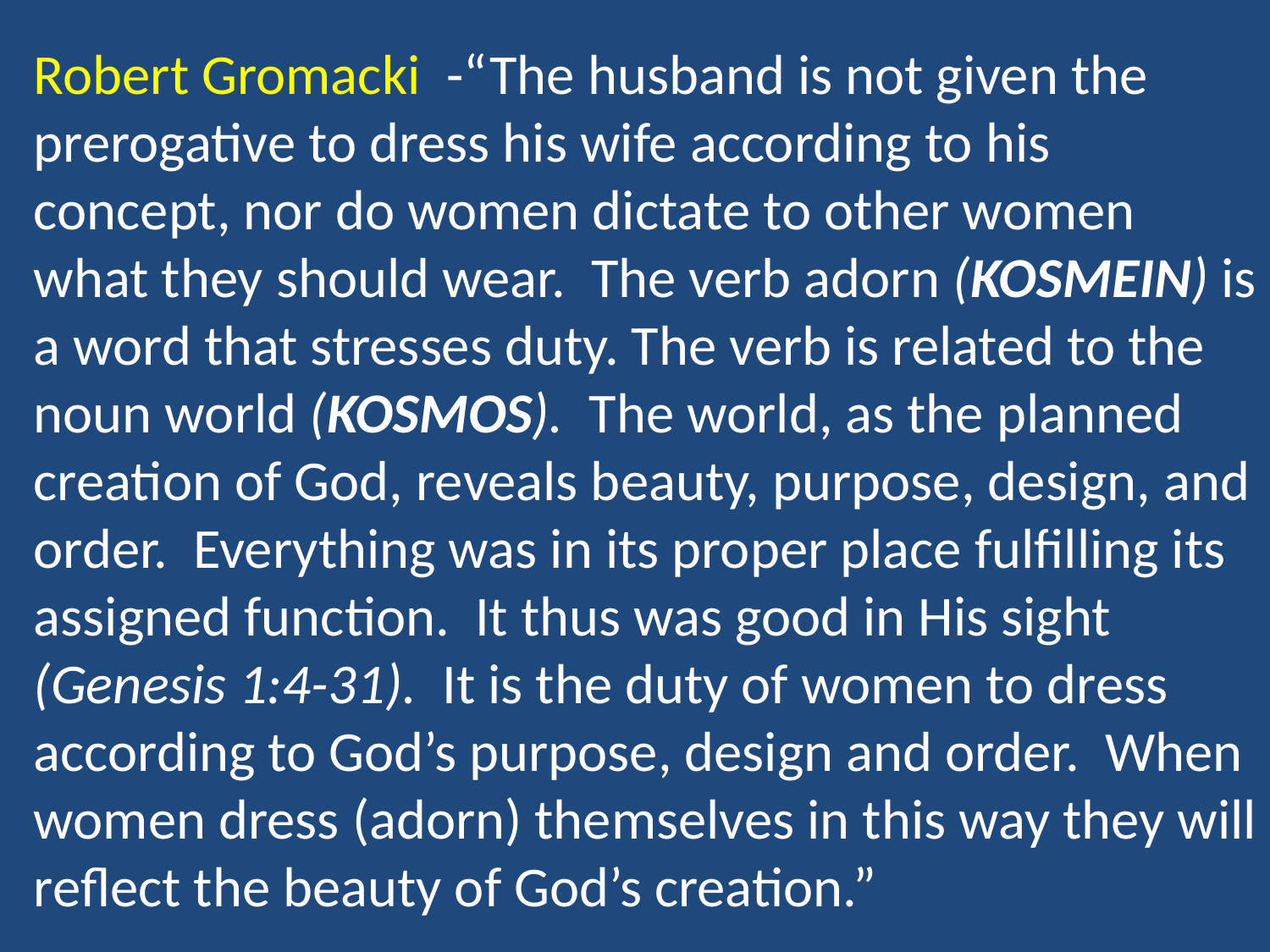

Robert Gromacki  -“The husband is not given the prerogative to dress his wife according to his concept, nor do women dictate to other women what they should wear.  The verb adorn (kosmein) is a word that stresses duty. The verb is related to the noun world (kosmos).  The world, as the planned creation of God, reveals beauty, purpose, design, and order.  Everything was in its proper place fulfilling its assigned function.  It thus was good in His sight (Genesis 1:4-31).  It is the duty of women to dress according to God’s purpose, design and order.  When women dress (adorn) themselves in this way they will reflect the beauty of God’s creation.”